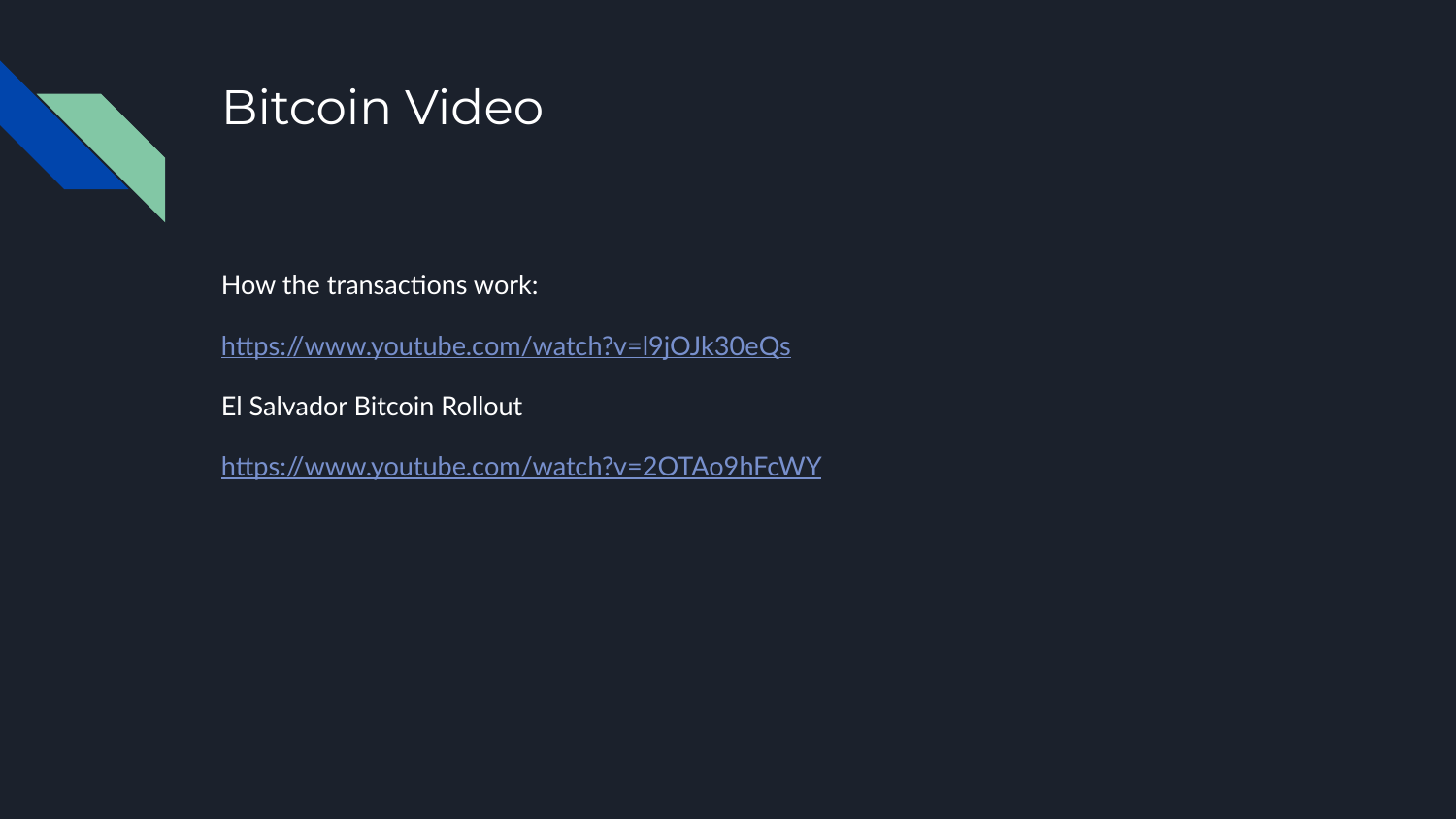

# Bitcoin Video
How the transactions work:
https://www.youtube.com/watch?v=l9jOJk30eQs
El Salvador Bitcoin Rollout
https://www.youtube.com/watch?v=2OTAo9hFcWY